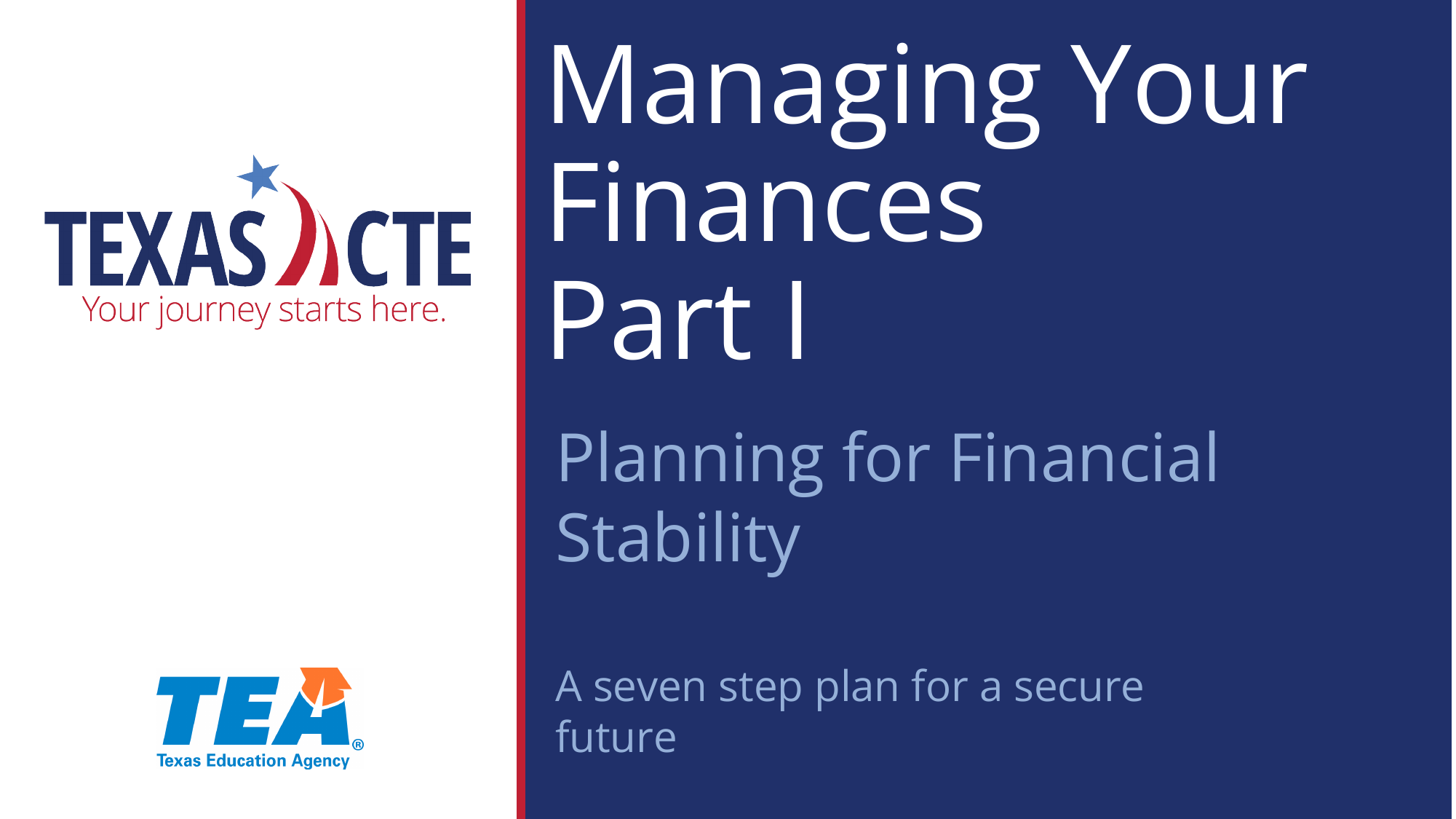

# Managing Your Finances Part I
Planning for Financial Stability

A seven step plan for a secure future